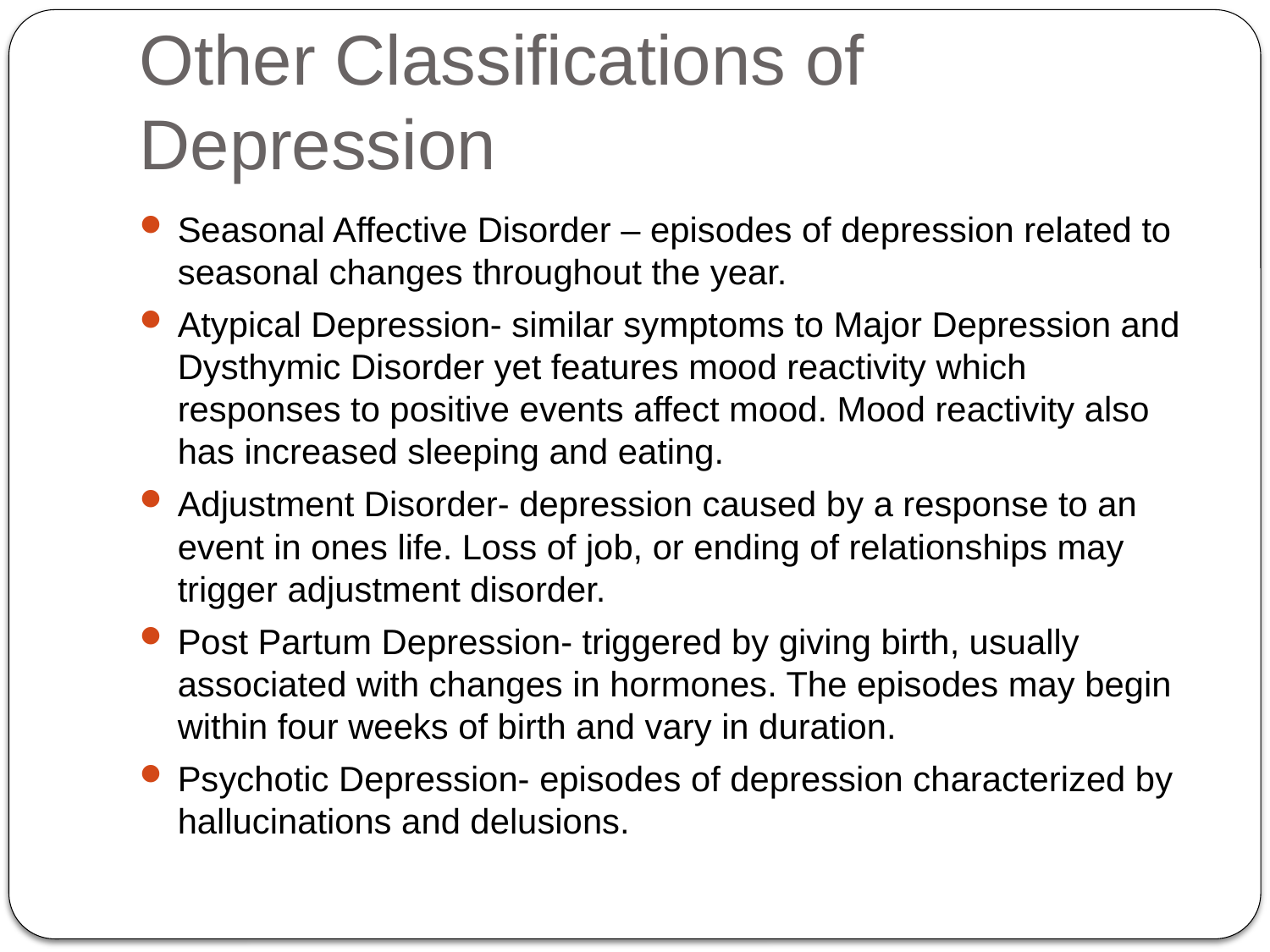

# Other Classifications of Depression
Seasonal Affective Disorder – episodes of depression related to seasonal changes throughout the year.
Atypical Depression- similar symptoms to Major Depression and Dysthymic Disorder yet features mood reactivity which responses to positive events affect mood. Mood reactivity also has increased sleeping and eating.
Adjustment Disorder- depression caused by a response to an event in ones life. Loss of job, or ending of relationships may trigger adjustment disorder.
Post Partum Depression- triggered by giving birth, usually associated with changes in hormones. The episodes may begin within four weeks of birth and vary in duration.
Psychotic Depression- episodes of depression characterized by hallucinations and delusions.